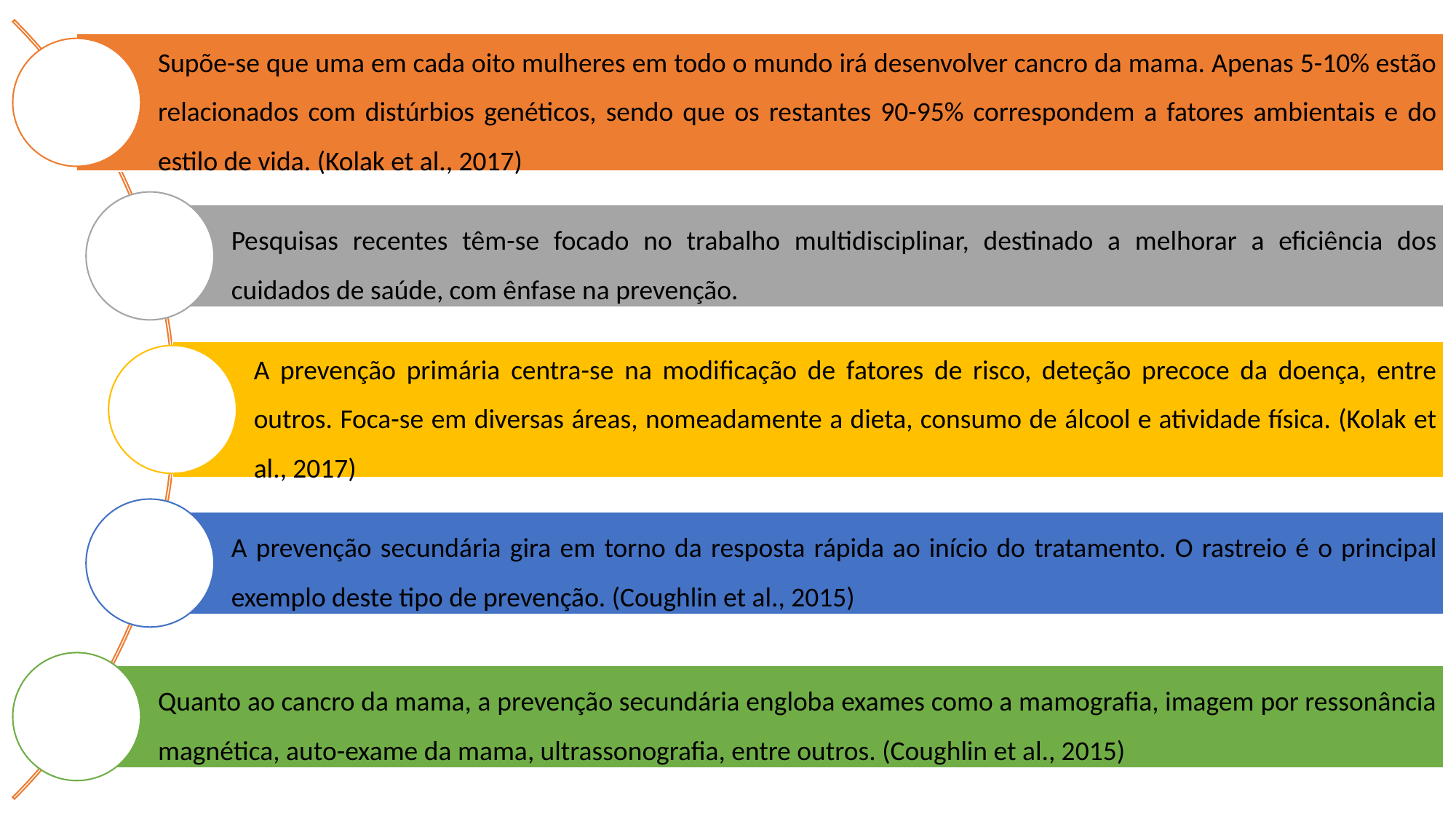

Supõe-se que uma em cada oito mulheres em todo o mundo irá desenvolver cancro da mama. Apenas 5-10% estão relacionados com distúrbios genéticos, sendo que os restantes 90-95% correspondem a fatores ambientais e do estilo de vida. (Kolak et al., 2017)
Pesquisas recentes têm-se focado no trabalho multidisciplinar, destinado a melhorar a eficiência dos cuidados de saúde, com ênfase na prevenção.
A prevenção primária centra-se na modificação de fatores de risco, deteção precoce da doença, entre outros. Foca-se em diversas áreas, nomeadamente a dieta, consumo de álcool e atividade física. (Kolak et al., 2017)
A prevenção secundária gira em torno da resposta rápida ao início do tratamento. O rastreio é o principal exemplo deste tipo de prevenção. (Coughlin et al., 2015)
Quanto ao cancro da mama, a prevenção secundária engloba exames como a mamografia, imagem por ressonância magnética, auto-exame da mama, ultrassonografia, entre outros. (Coughlin et al., 2015)